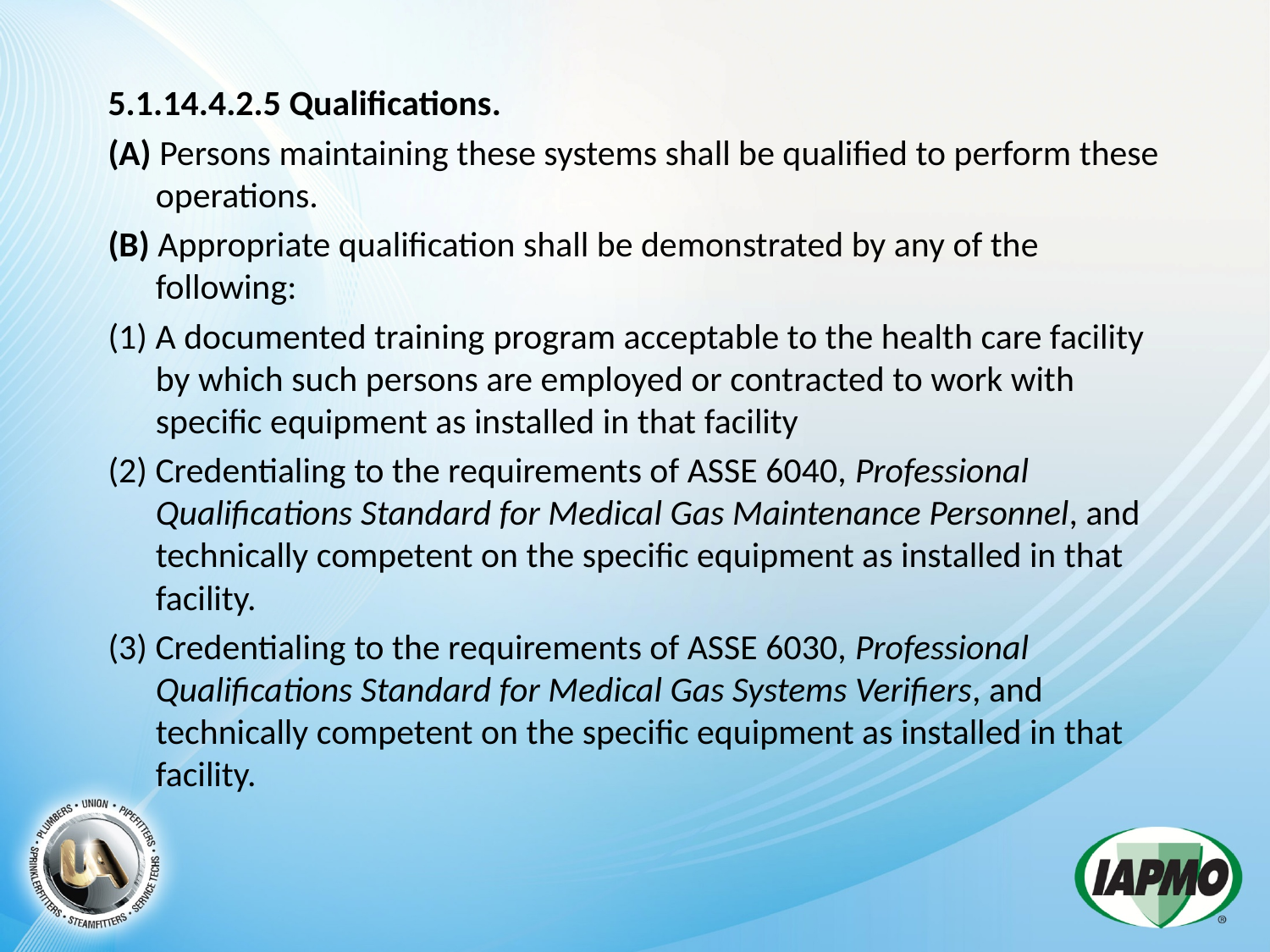

5.1.14.4.2.5 Qualifications.
(A) Persons maintaining these systems shall be qualified to perform these operations.
(B) Appropriate qualification shall be demonstrated by any of the following:
(1) A documented training program acceptable to the health care facility by which such persons are employed or contracted to work with specific equipment as installed in that facility
(2) Credentialing to the requirements of ASSE 6040, Profes­sional Qualifications Standard for Medical Gas Maintenance Personnel, and technically competent on the specific equipment as installed in that facility.
(3) Credentialing to the requirements of ASSE 6030, Profes­sional Qualifications Standard for Medical Gas Systems Verifiers, and technically competent on the specific equipment as installed in that facility.